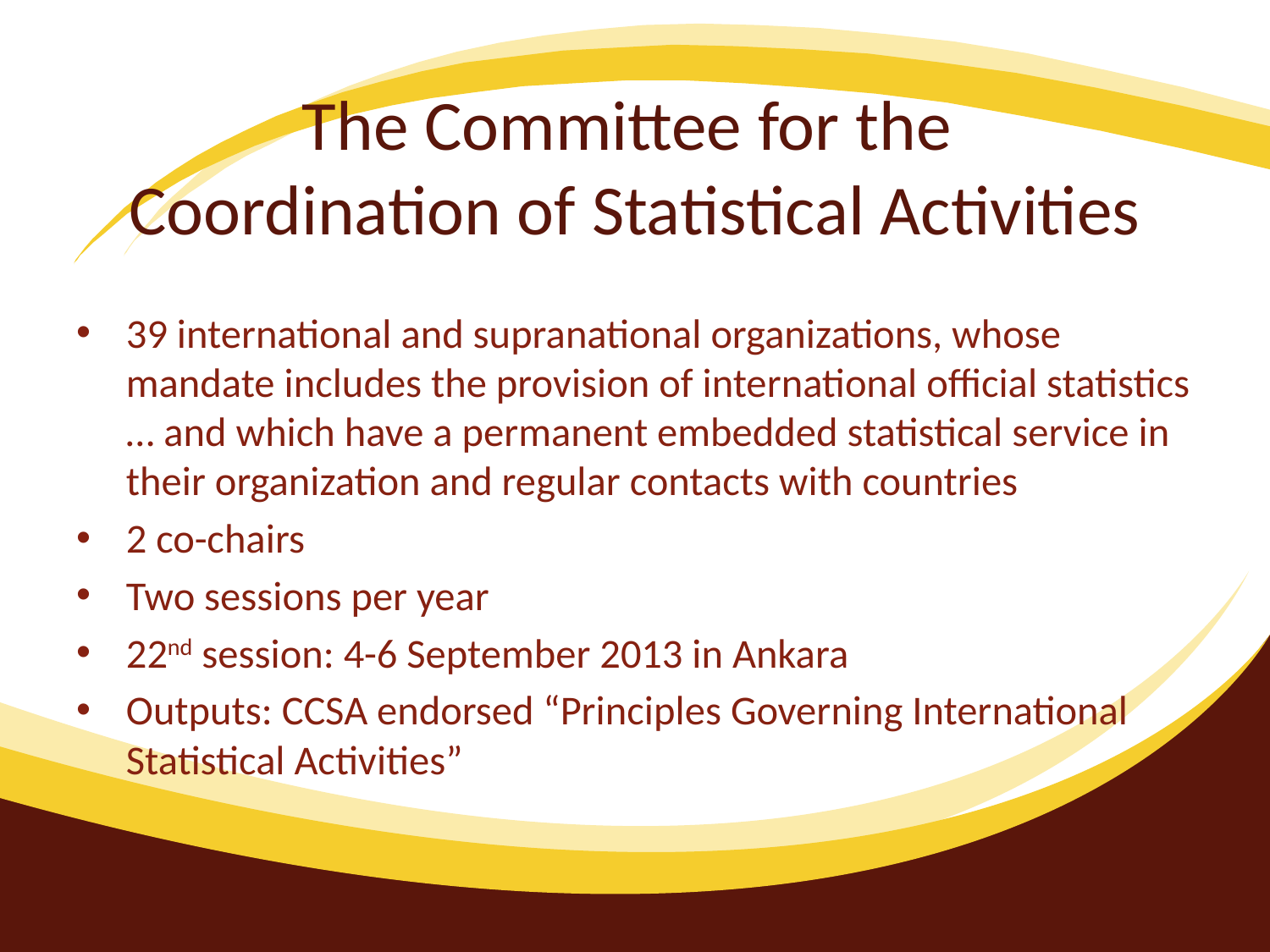

# The Committee for the Coordination of Statistical Activities

39 international and supranational organizations, whose mandate includes the provision of international official statistics … and which have a permanent embedded statistical service in their organization and regular contacts with countries
2 co-chairs
Two sessions per year
22nd session: 4-6 September 2013 in Ankara
Outputs: CCSA endorsed “Principles Governing International Statistical Activities”